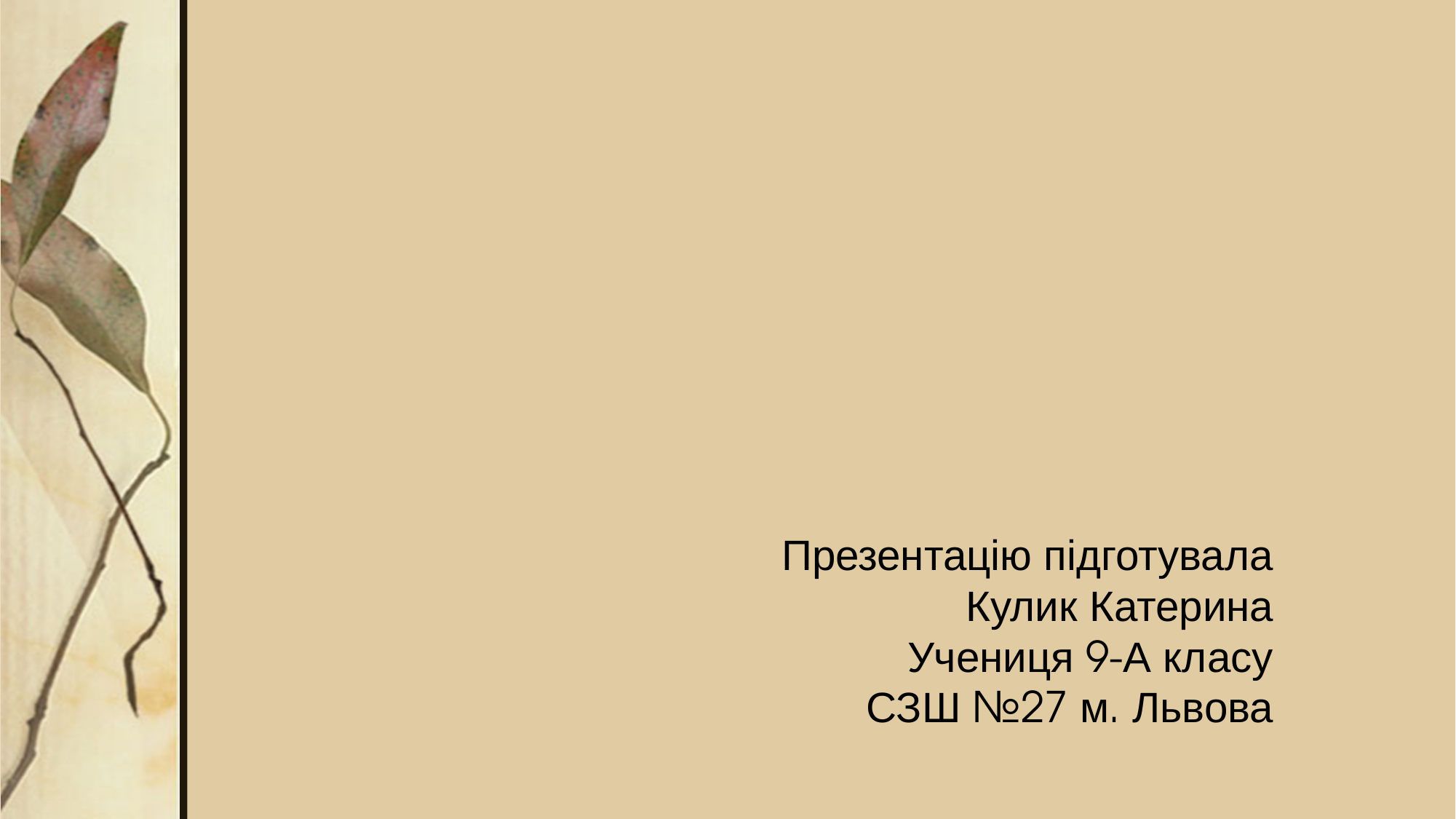

Презентацію підготувала
Кулик Катерина
Учениця 9-А класу
СЗШ №27 м. Львова